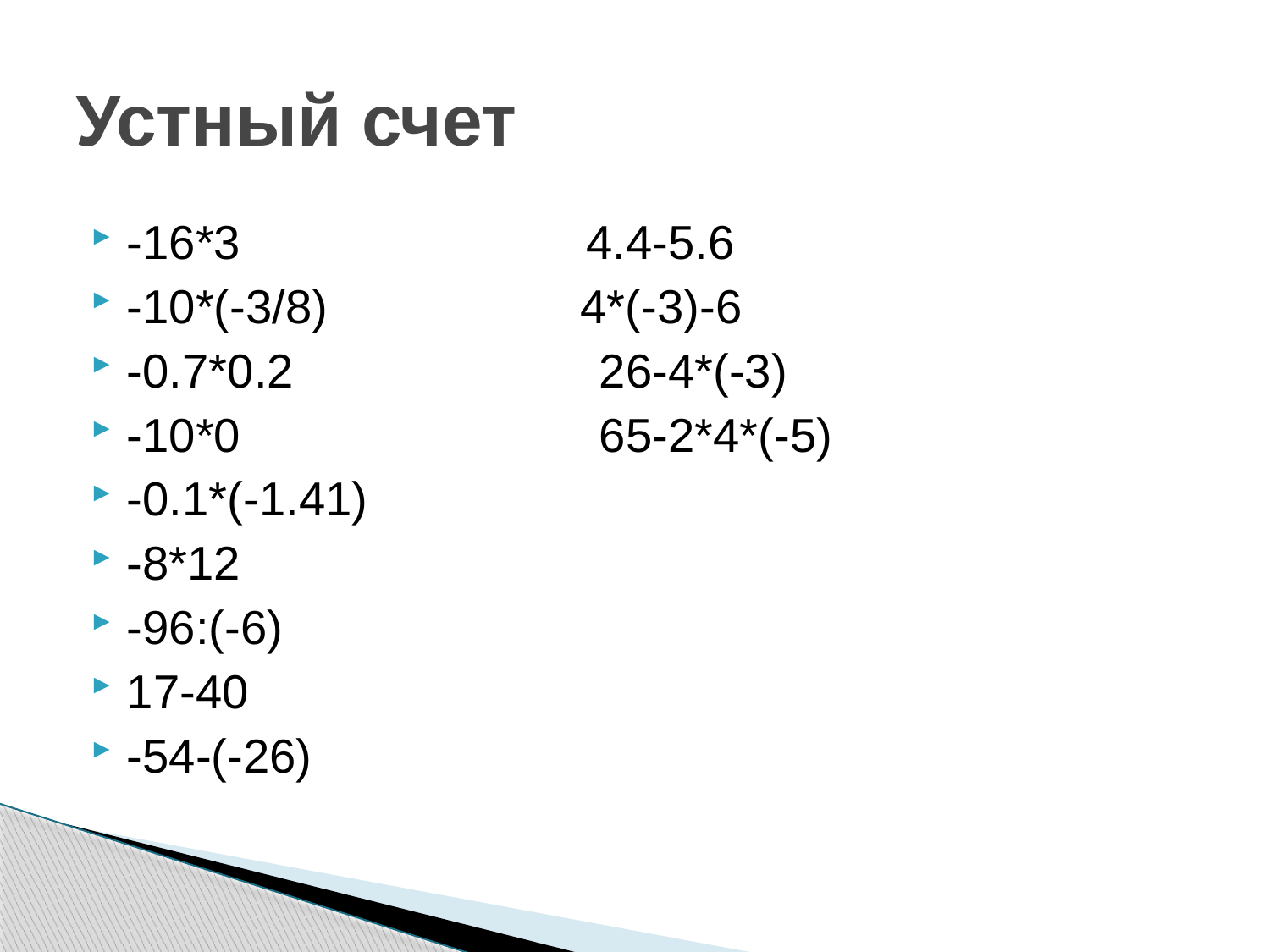

# Устный счет
-16*3                          4.4-5.6
-10*(-3/8)                   4*(-3)-6
-0.7*0.2                       26-4*(-3)
-10*0                           65-2*4*(-5)
-0.1*(-1.41)
-8*12
-96:(-6)
17-40
-54-(-26)